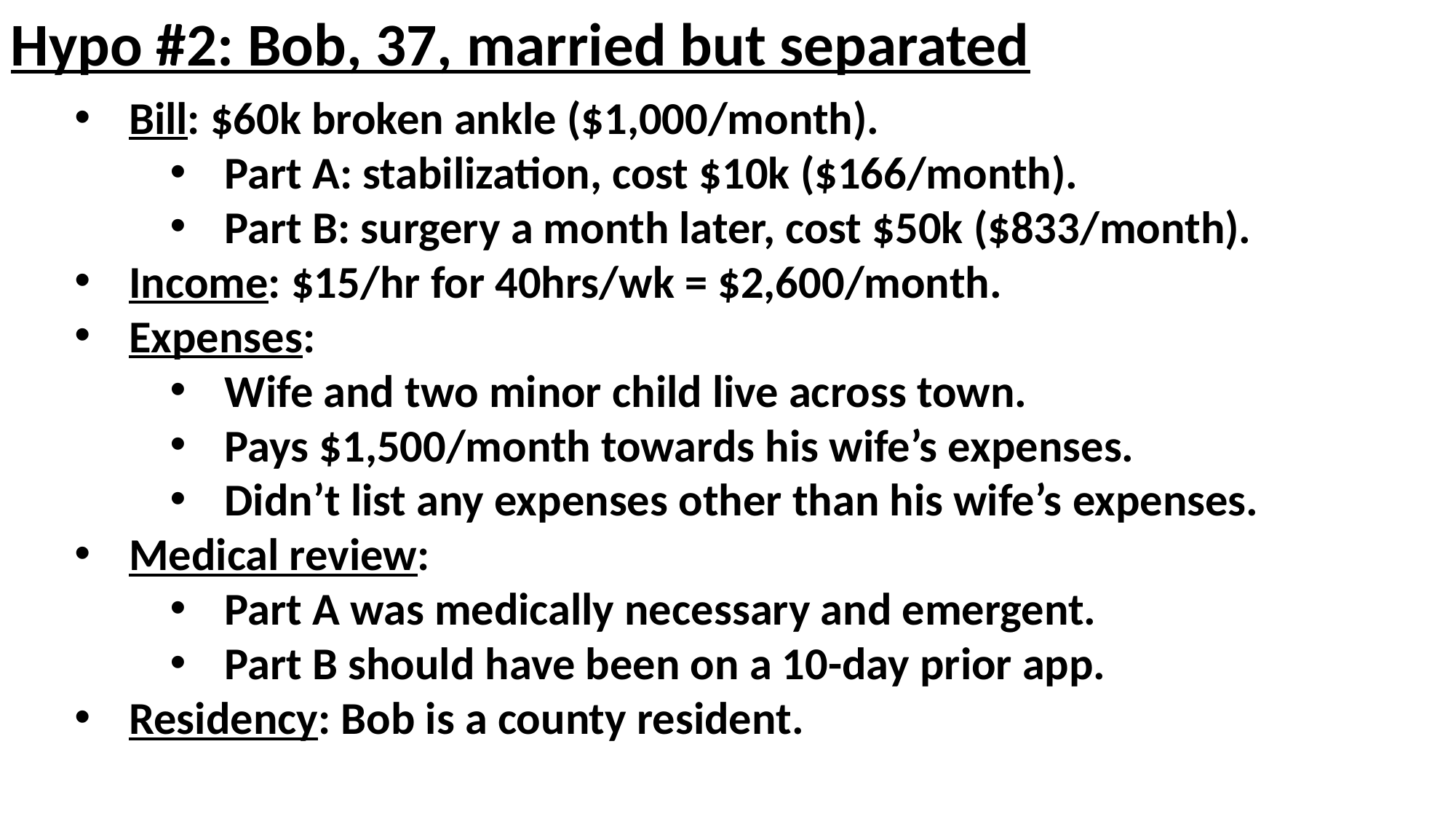

Hypo #2: Bob, 37, married but separated
Bill: $60k broken ankle ($1,000/month).
Part A: stabilization, cost $10k ($166/month).
Part B: surgery a month later, cost $50k ($833/month).
Income: $15/hr for 40hrs/wk = $2,600/month.
Expenses:
Wife and two minor child live across town.
Pays $1,500/month towards his wife’s expenses.
Didn’t list any expenses other than his wife’s expenses.
Medical review:
Part A was medically necessary and emergent.
Part B should have been on a 10-day prior app.
Residency: Bob is a county resident.